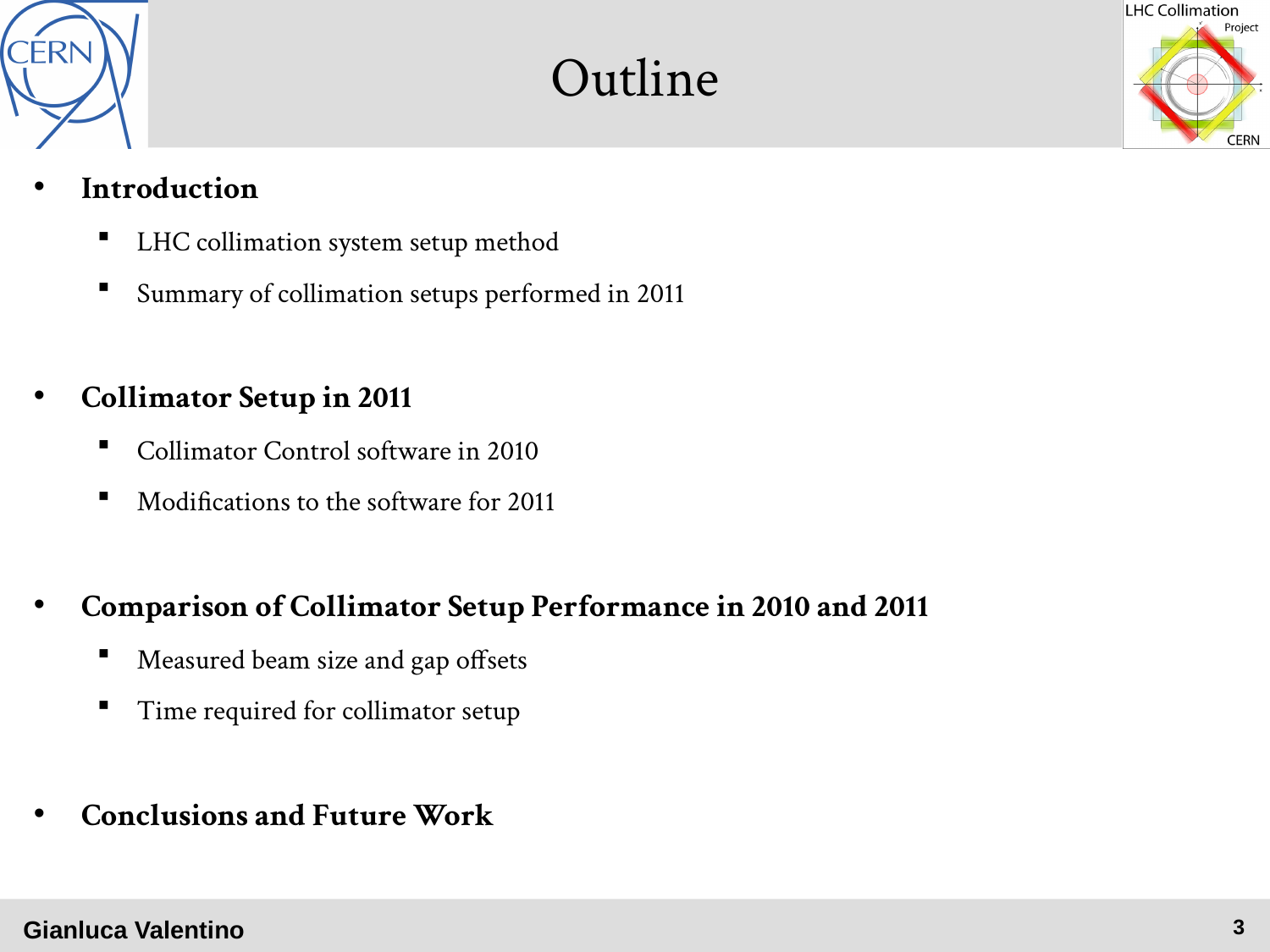

# Outline
Introduction
LHC collimation system setup method
Summary of collimation setups performed in 2011

Collimator Setup in 2011
Collimator Control software in 2010
Modifications to the software for 2011

Comparison of Collimator Setup Performance in 2010 and 2011
Measured beam size and gap offsets
Time required for collimator setup

Conclusions and Future Work
Gianluca Valentino
3